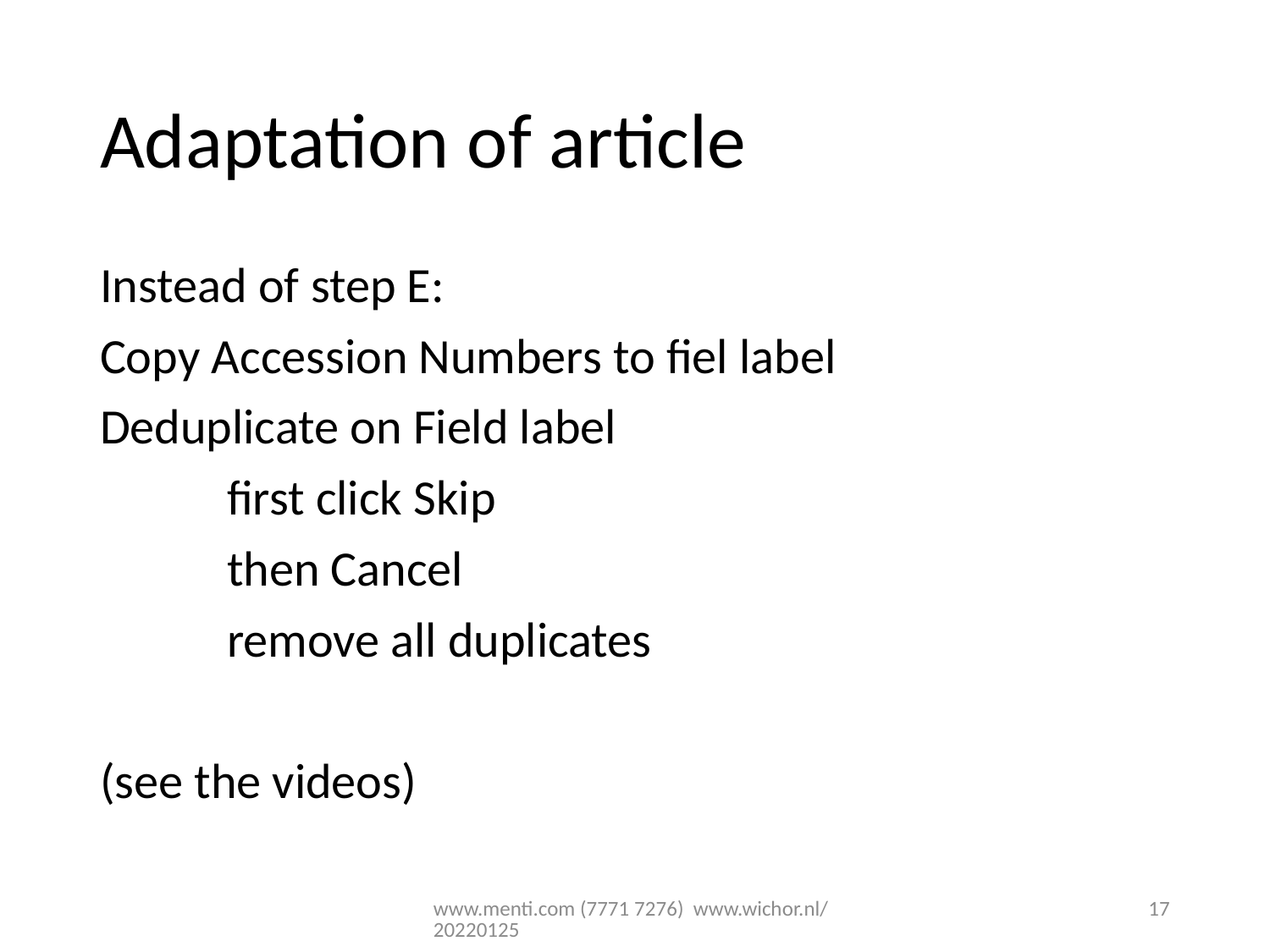

# Adaptation of article
Instead of step E:
Copy Accession Numbers to fiel label
Deduplicate on Field label
	first click Skip
	then Cancel
	remove all duplicates

(see the videos)
www.menti.com (7771 7276)  www.wichor.nl/20220125
17